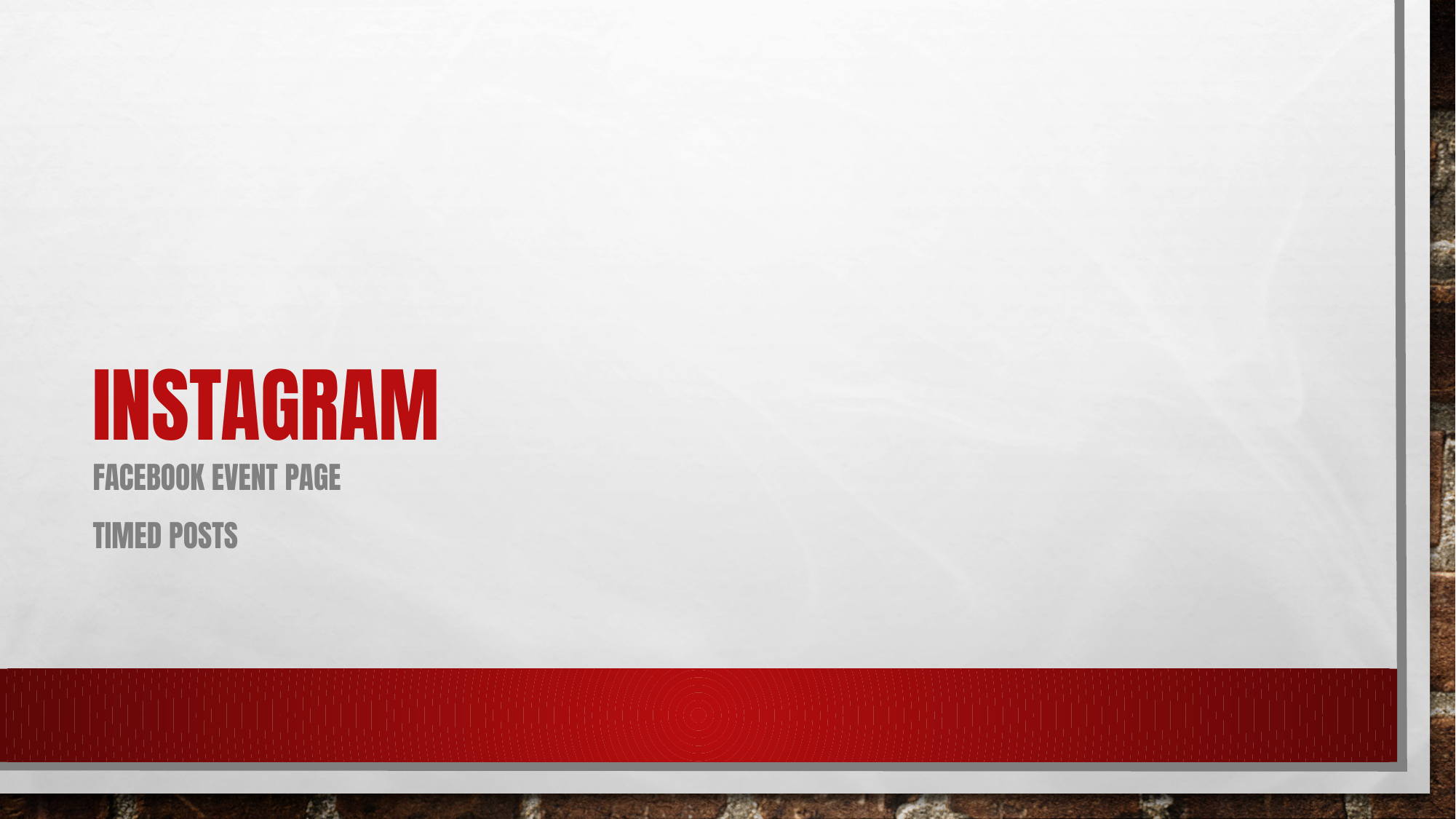

# Instagram
Facebook Event Page
Timed Posts